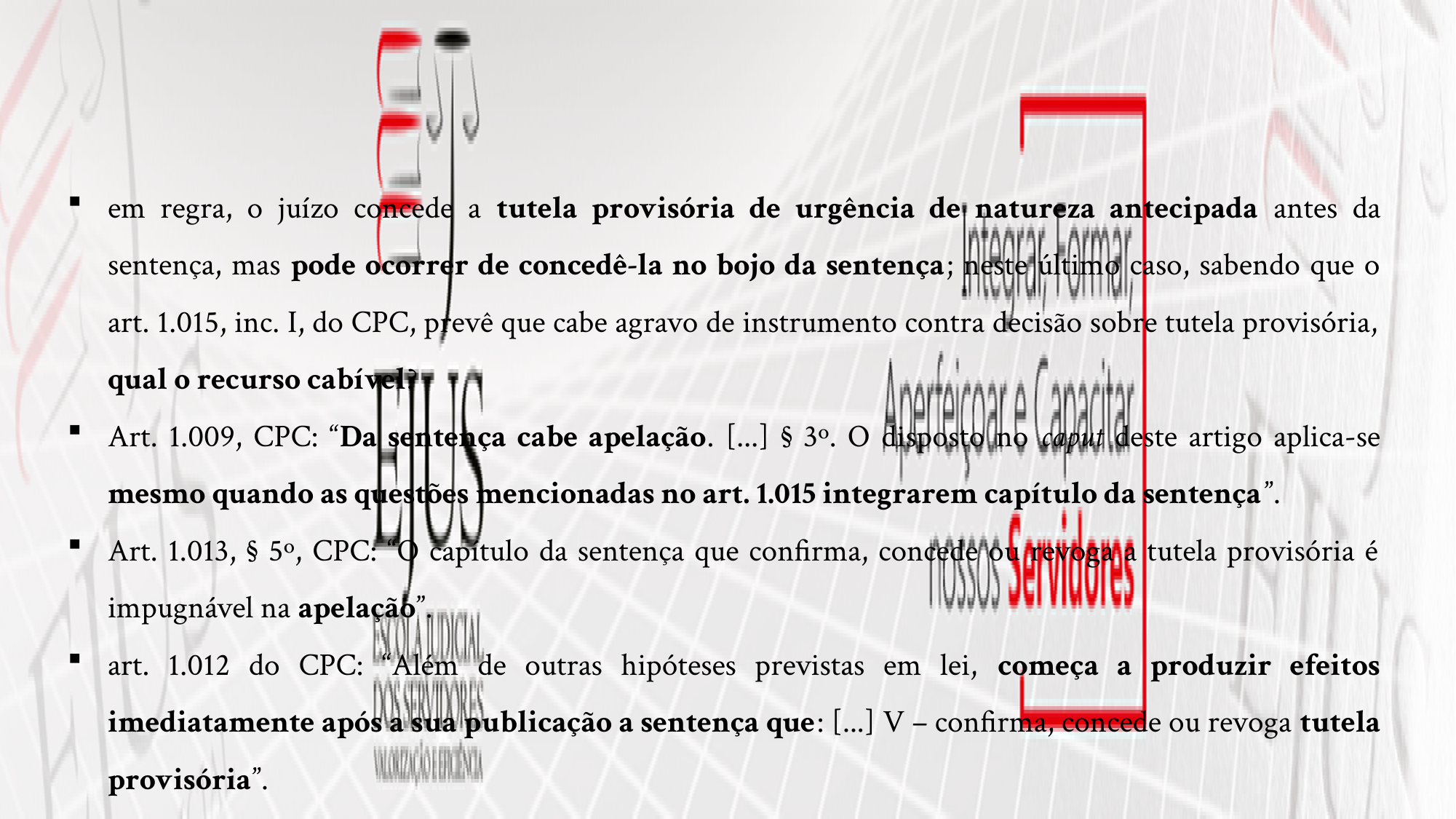

em regra, o juízo concede a tutela provisória de urgência de natureza antecipada antes da sentença, mas pode ocorrer de concedê-la no bojo da sentença; neste último caso, sabendo que o art. 1.015, inc. I, do CPC, prevê que cabe agravo de instrumento contra decisão sobre tutela provisória, qual o recurso cabível?
Art. 1.009, CPC: “Da sentença cabe apelação. [...] § 3º. O disposto no caput deste artigo aplica-se mesmo quando as questões mencionadas no art. 1.015 integrarem capítulo da sentença”.
Art. 1.013, § 5º, CPC: “O capítulo da sentença que confirma, concede ou revoga a tutela provisória é impugnável na apelação”.
art. 1.012 do CPC: “Além de outras hipóteses previstas em lei, começa a produzir efeitos imediatamente após a sua publicação a sentença que: [...] V – confirma, concede ou revoga tutela provisória”.